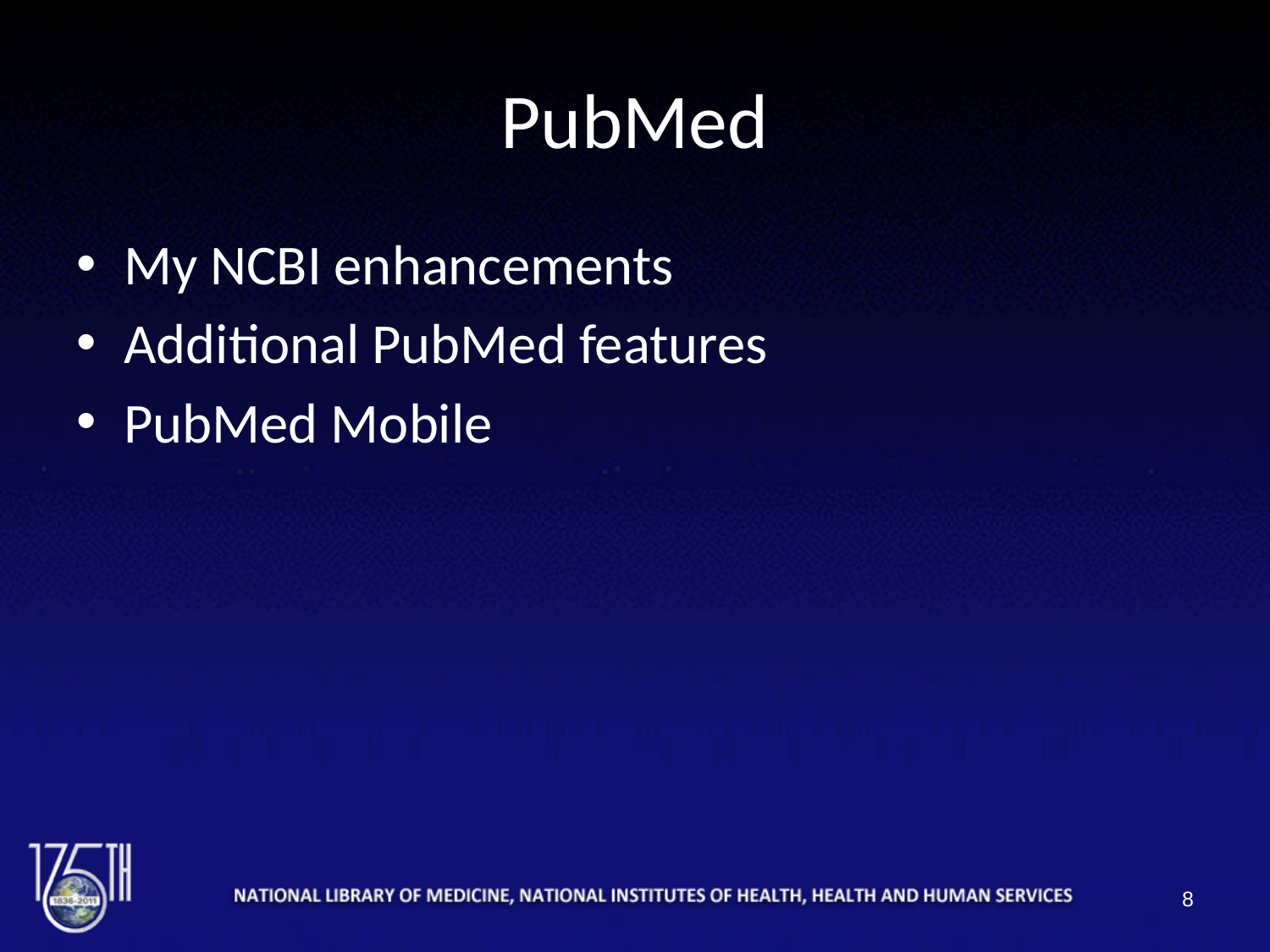

# PubMed
My NCBI enhancements
Additional PubMed features
PubMed Mobile

8